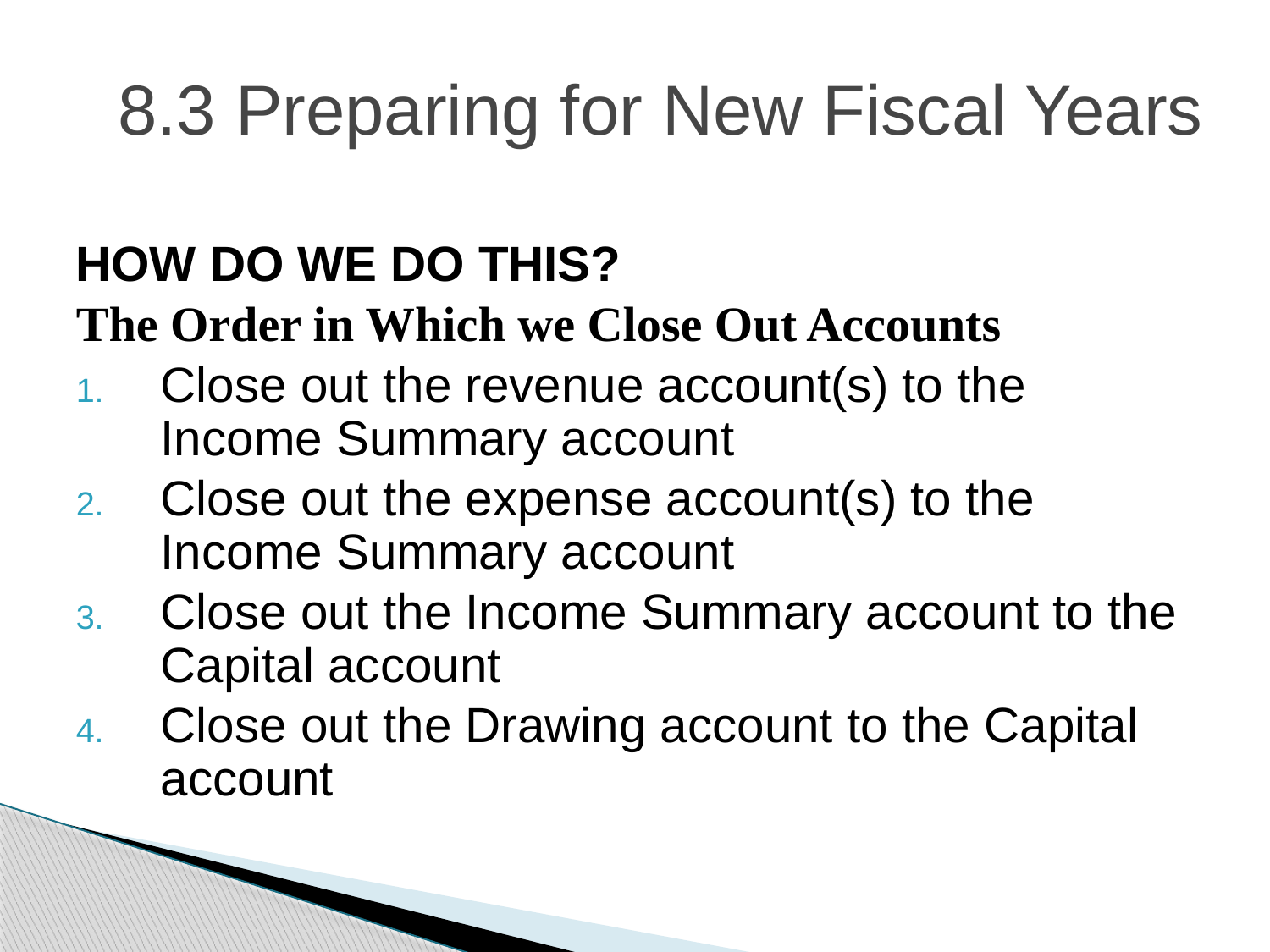

8.3 Preparing for New Fiscal Years
HOW DO WE DO THIS?
The Order in Which we Close Out Accounts
Close out the revenue account(s) to the Income Summary account
Close out the expense account(s) to the Income Summary account
Close out the Income Summary account to the Capital account
Close out the Drawing account to the Capital account